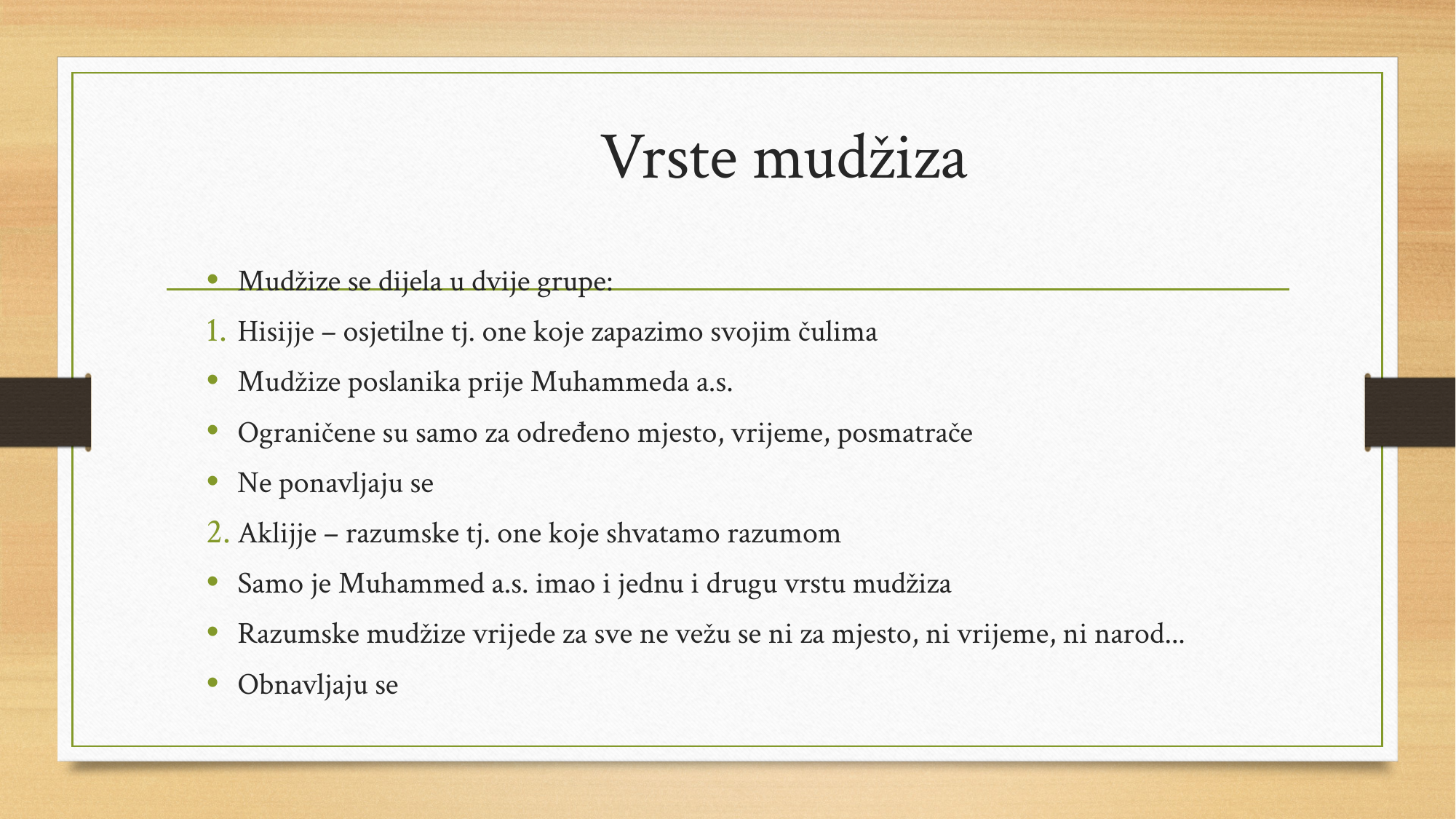

# Vrste mudžiza
Mudžize se dijela u dvije grupe:
Hisijje – osjetilne tj. one koje zapazimo svojim čulima
Mudžize poslanika prije Muhammeda a.s.
Ograničene su samo za određeno mjesto, vrijeme, posmatrače
Ne ponavljaju se
Aklijje – razumske tj. one koje shvatamo razumom
Samo je Muhammed a.s. imao i jednu i drugu vrstu mudžiza
Razumske mudžize vrijede za sve ne vežu se ni za mjesto, ni vrijeme, ni narod...
Obnavljaju se